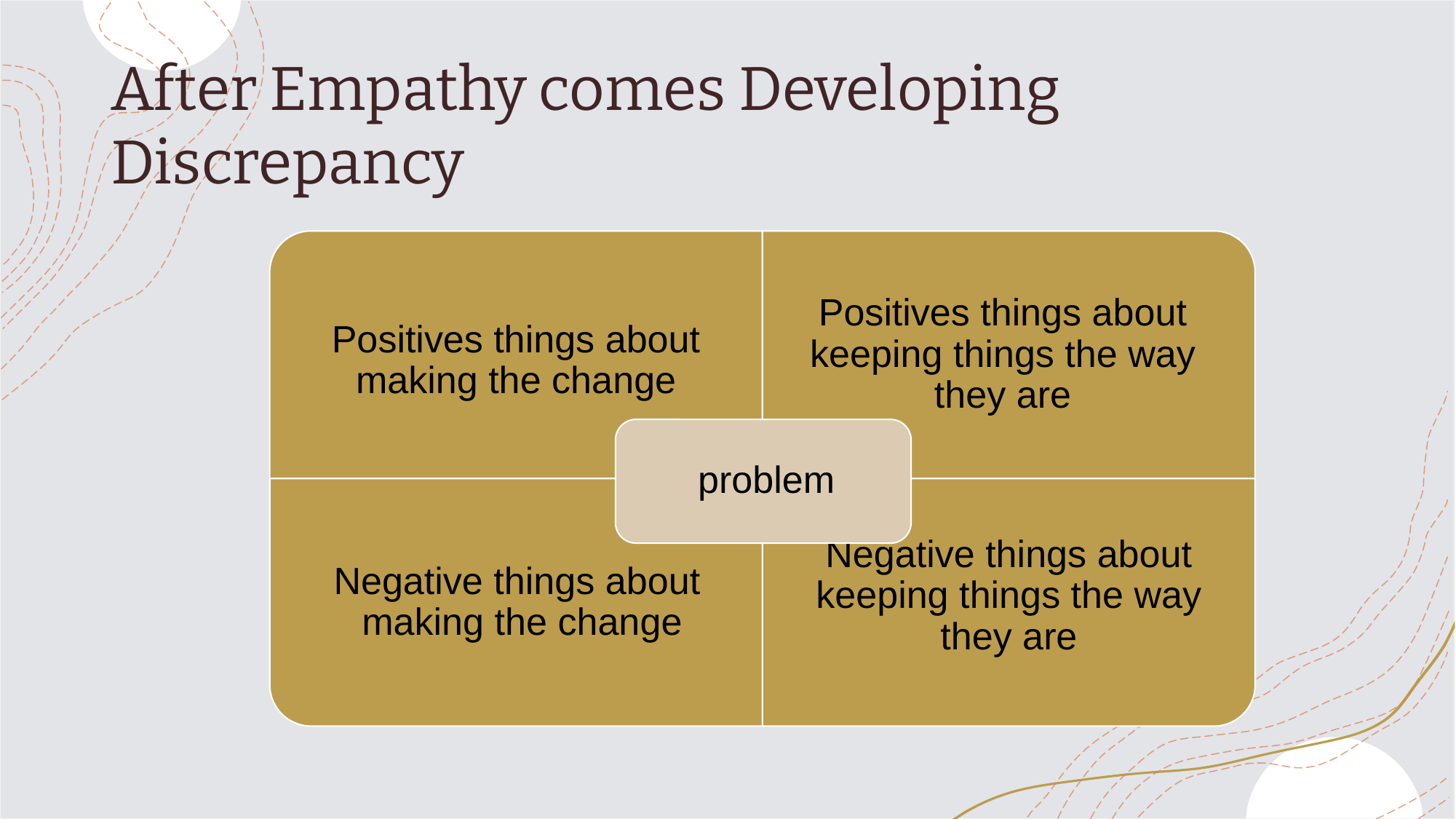

# After Empathy comes Developing Discrepancy
Positives things about making the change
Positives things about keeping things the way they are
Negative things about  making the change
Negative things about keeping things the way they are
problem